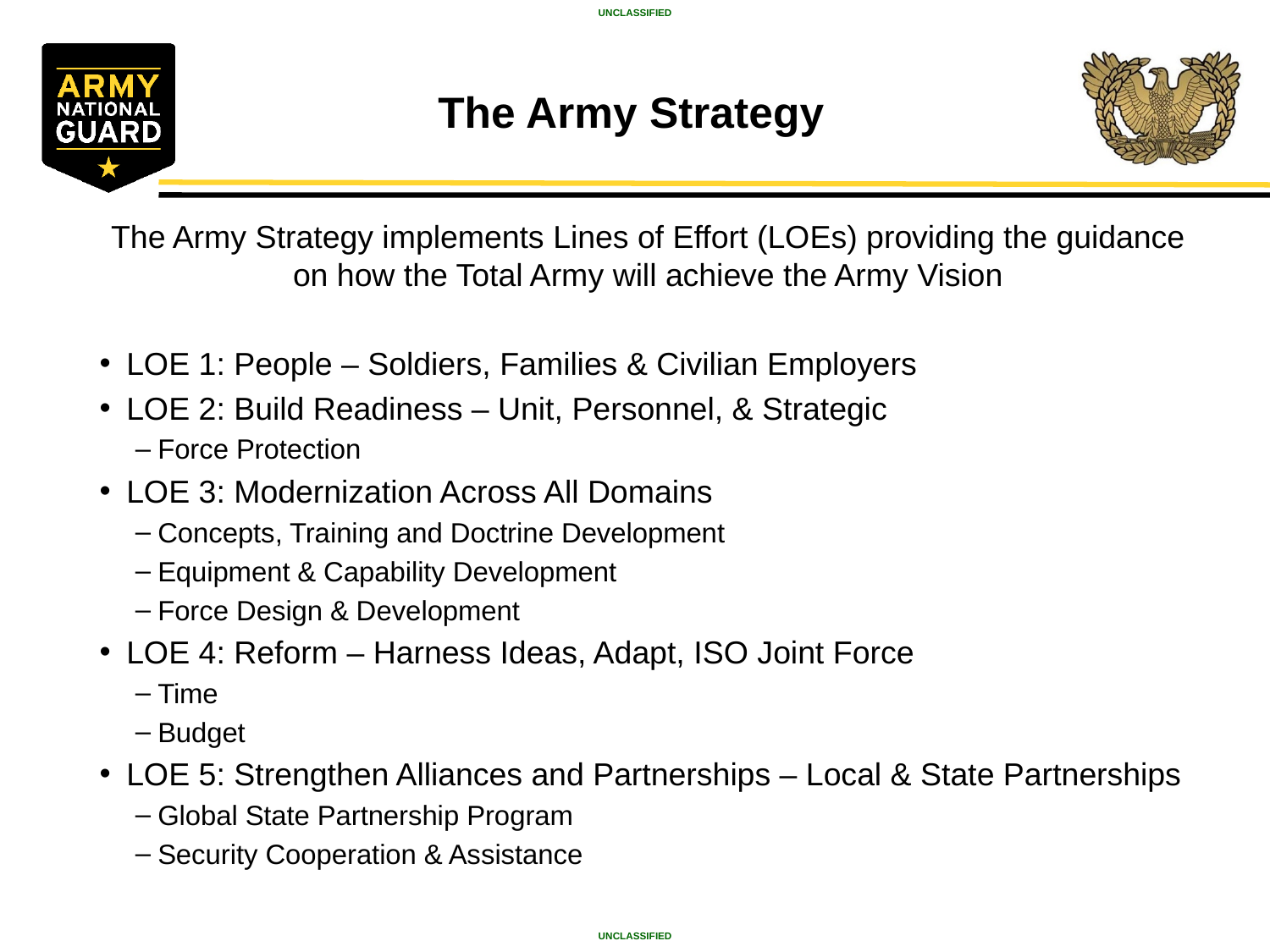

# The Army Strategy
The Army Strategy implements Lines of Effort (LOEs) providing the guidance on how the Total Army will achieve the Army Vision

LOE 1: People – Soldiers, Families & Civilian Employers
LOE 2: Build Readiness – Unit, Personnel, & Strategic
Force Protection
LOE 3: Modernization Across All Domains
Concepts, Training and Doctrine Development
Equipment & Capability Development
Force Design & Development
LOE 4: Reform – Harness Ideas, Adapt, ISO Joint Force
Time
Budget
LOE 5: Strengthen Alliances and Partnerships – Local & State Partnerships
Global State Partnership Program
Security Cooperation & Assistance